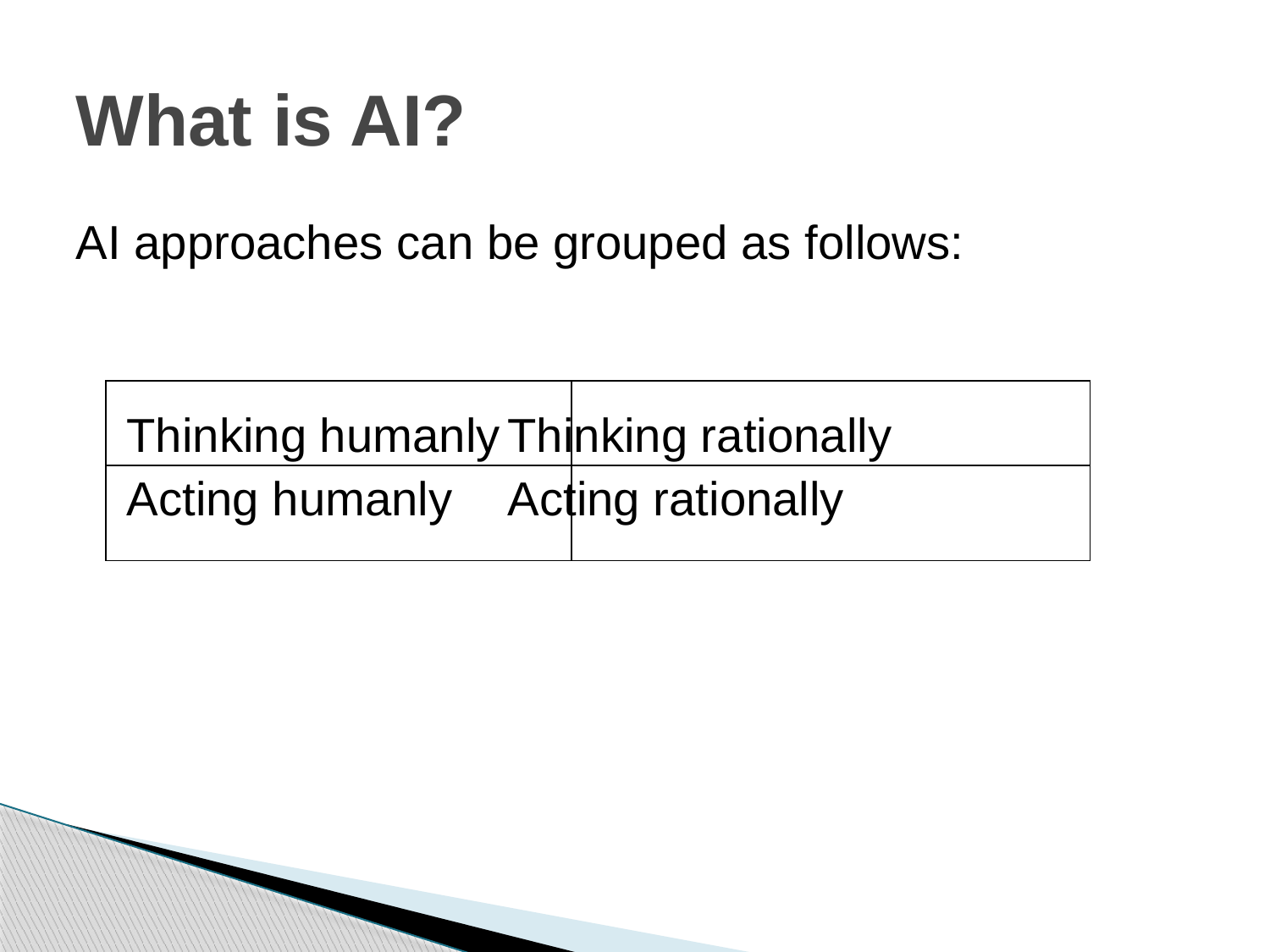

# What is AI?
AI approaches can be grouped as follows:

	Thinking humanly	Thinking rationally
	Acting humanly	Acting rationally

|  |  |
| --- | --- |
|  |  |